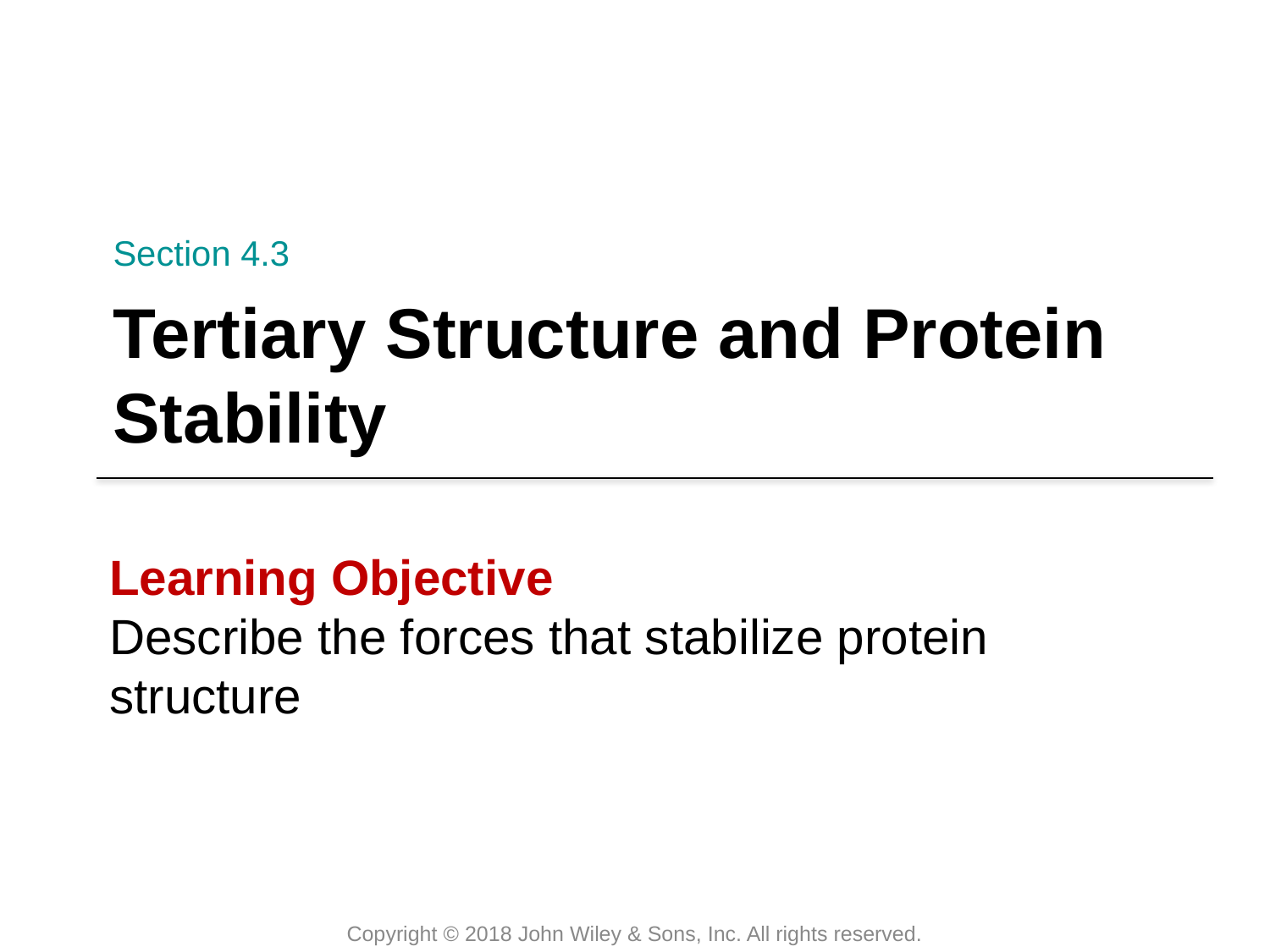

Section 4.3
# Tertiary Structure and Protein Stability
Learning Objective
Describe the forces that stabilize protein structure

Copyright © 2018 John Wiley & Sons, Inc. All rights reserved.